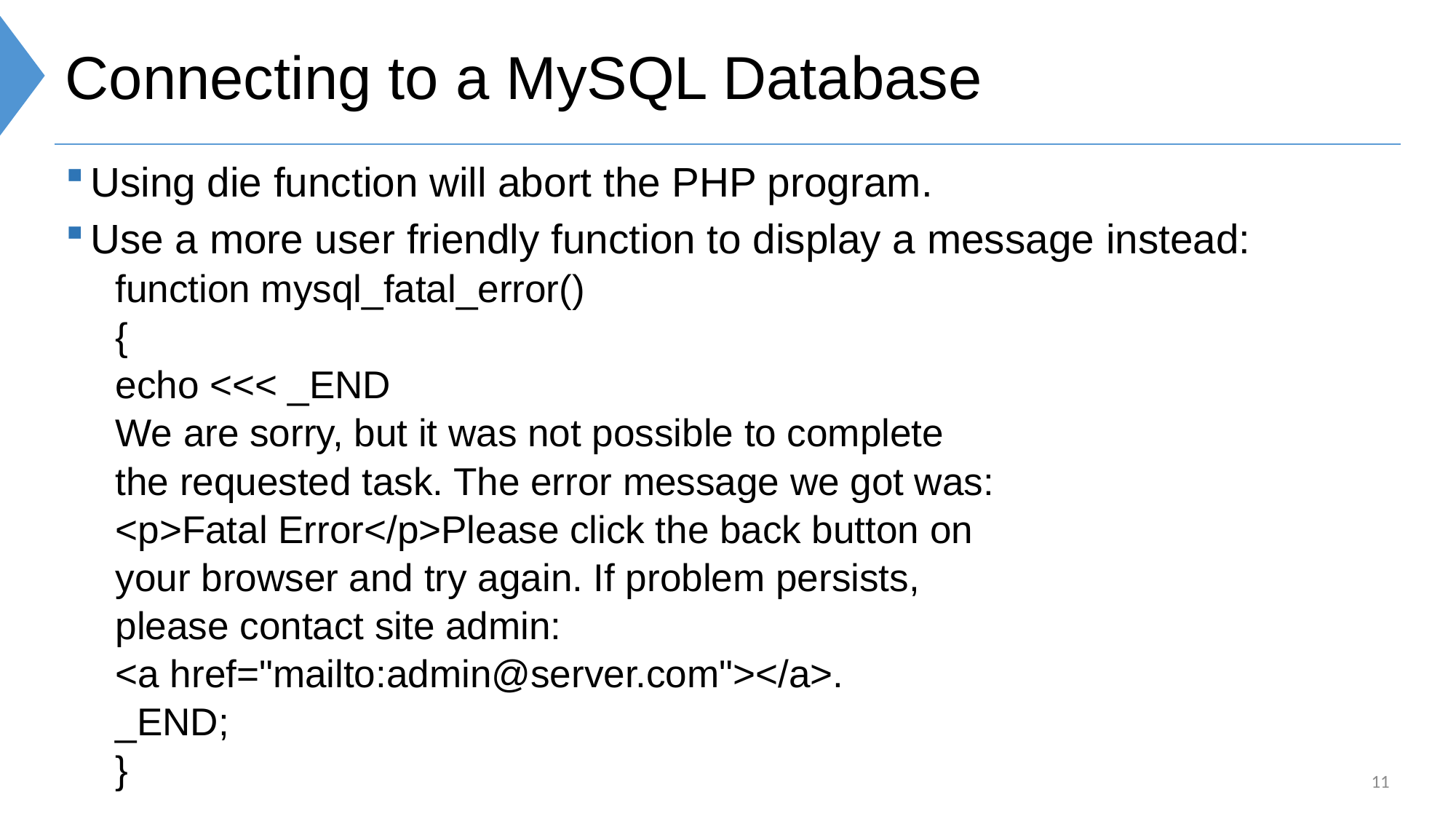

# Connecting to a MySQL Database
Using die function will abort the PHP program.
Use a more user friendly function to display a message instead:
function mysql_fatal_error()
{
echo <<< _END
We are sorry, but it was not possible to complete
the requested task. The error message we got was:
<p>Fatal Error</p>Please click the back button on
your browser and try again. If problem persists,
please contact site admin:
<a href="mailto:admin@server.com"></a>.
_END;
}

11